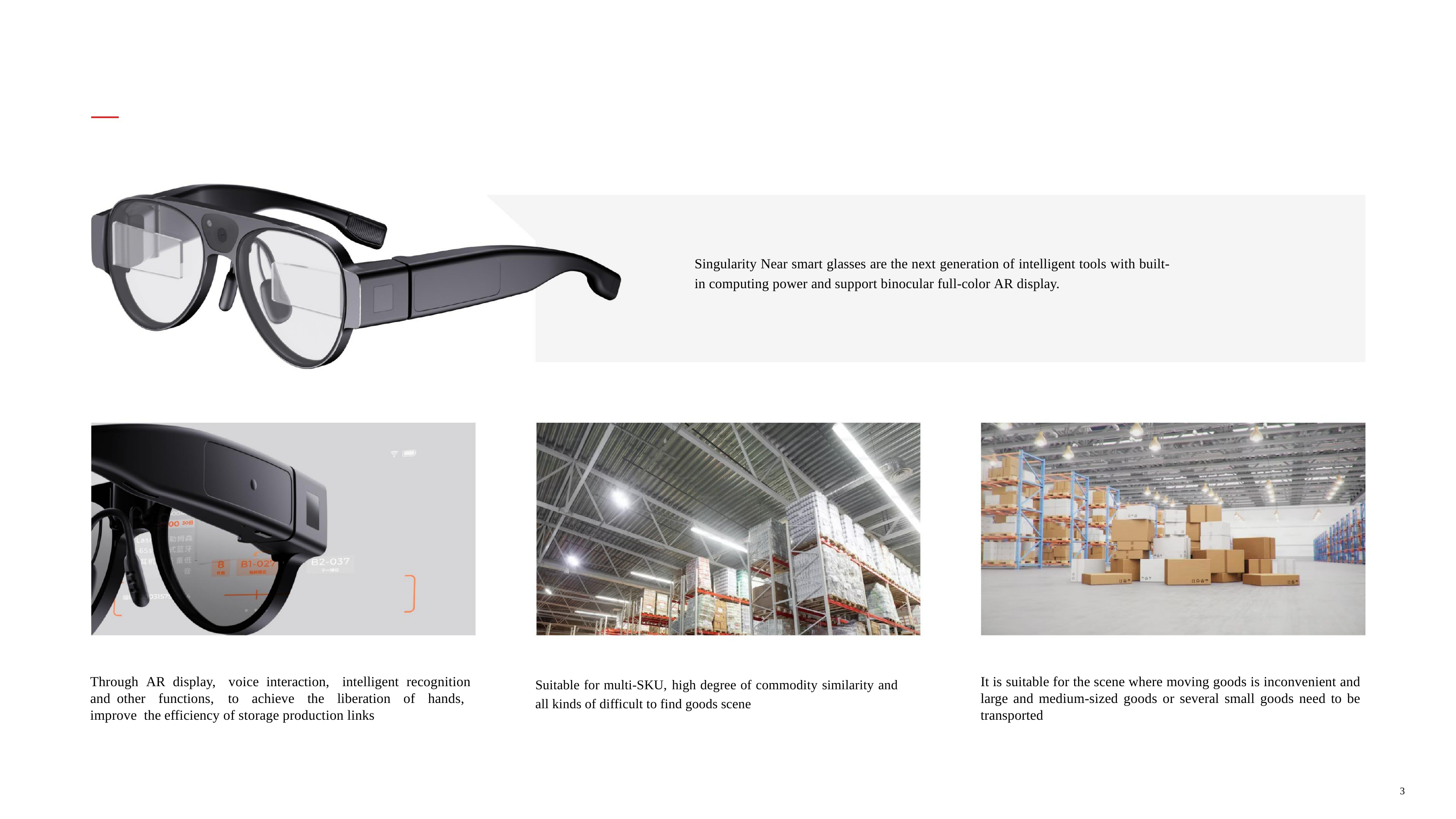

Singularity Near smart glasses are the next generation of intelligent tools with built- in computing power and support binocular full-color AR display.
Through AR display,  voice interaction,  intelligent recognition and other  functions,  to  achieve  the  liberation  of  hands,  improve  the efficiency of storage production links
It is suitable for the scene where moving goods is inconvenient and large and medium-sized goods or several small goods need to be transported
Suitable for multi-SKU, high degree of commodity similarity and all kinds of difficult to find goods scene
3